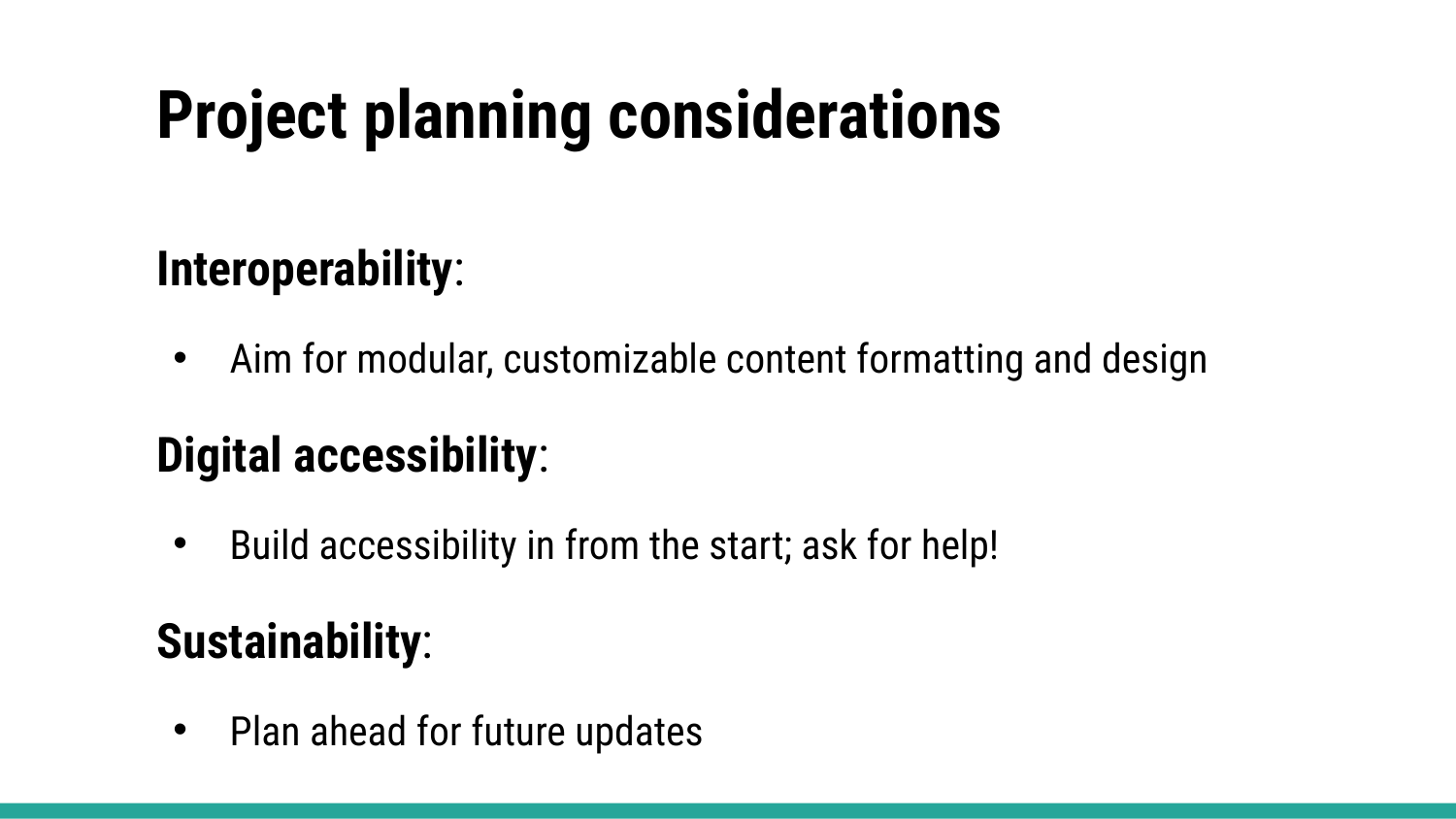

# Project planning considerations
Interoperability:
Aim for modular, customizable content formatting and design
Digital accessibility:
Build accessibility in from the start; ask for help!
Sustainability:
Plan ahead for future updates